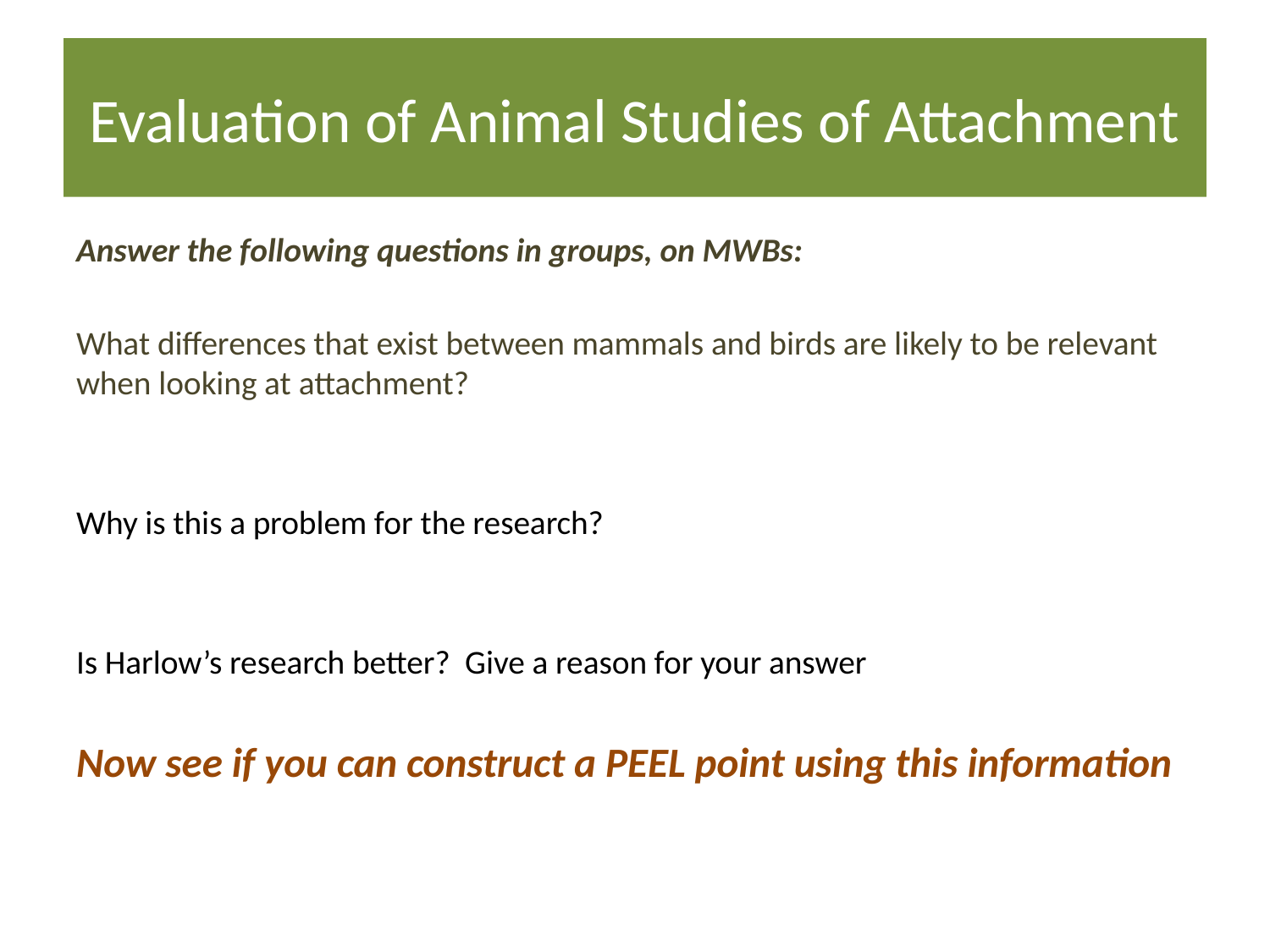

# Evaluation of Animal Studies of Attachment
Answer the following questions in groups, on MWBs:

What differences that exist between mammals and birds are likely to be relevant when looking at attachment?

Why is this a problem for the research?

Is Harlow’s research better?  Give a reason for your answer

Now see if you can construct a PEEL point using this information